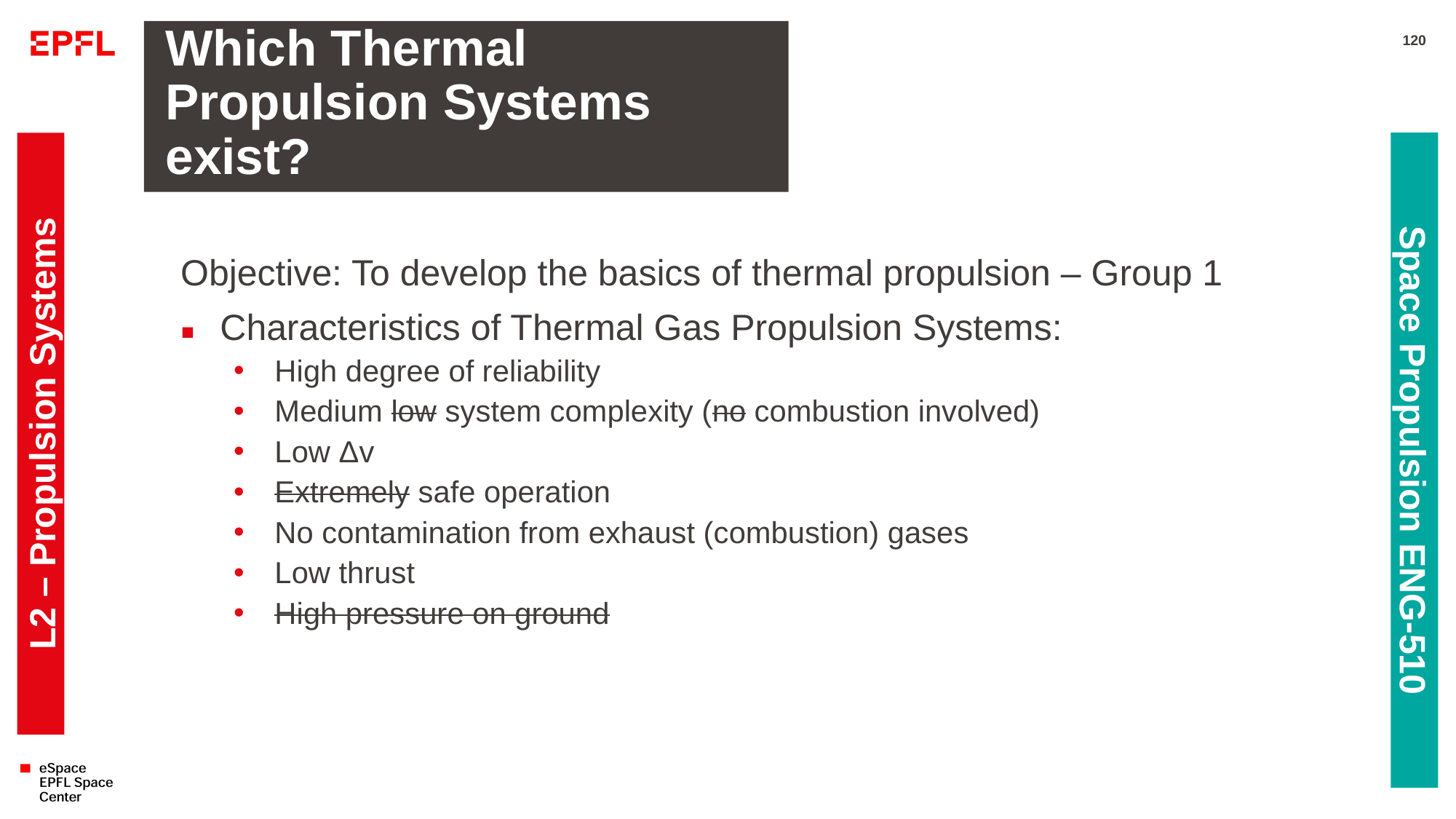

# Which Thermal Propulsion Systems exist?
120
Objective: To develop the basics of thermal propulsion – Group 1
Characteristics of Thermal Gas Propulsion Systems:
High degree of reliability
Medium low system complexity (no combustion involved)
Low Δv
Extremely safe operation
No contamination from exhaust (combustion) gases
Low thrust
High pressure on ground
L2 – Propulsion Systems
Space Propulsion ENG-510